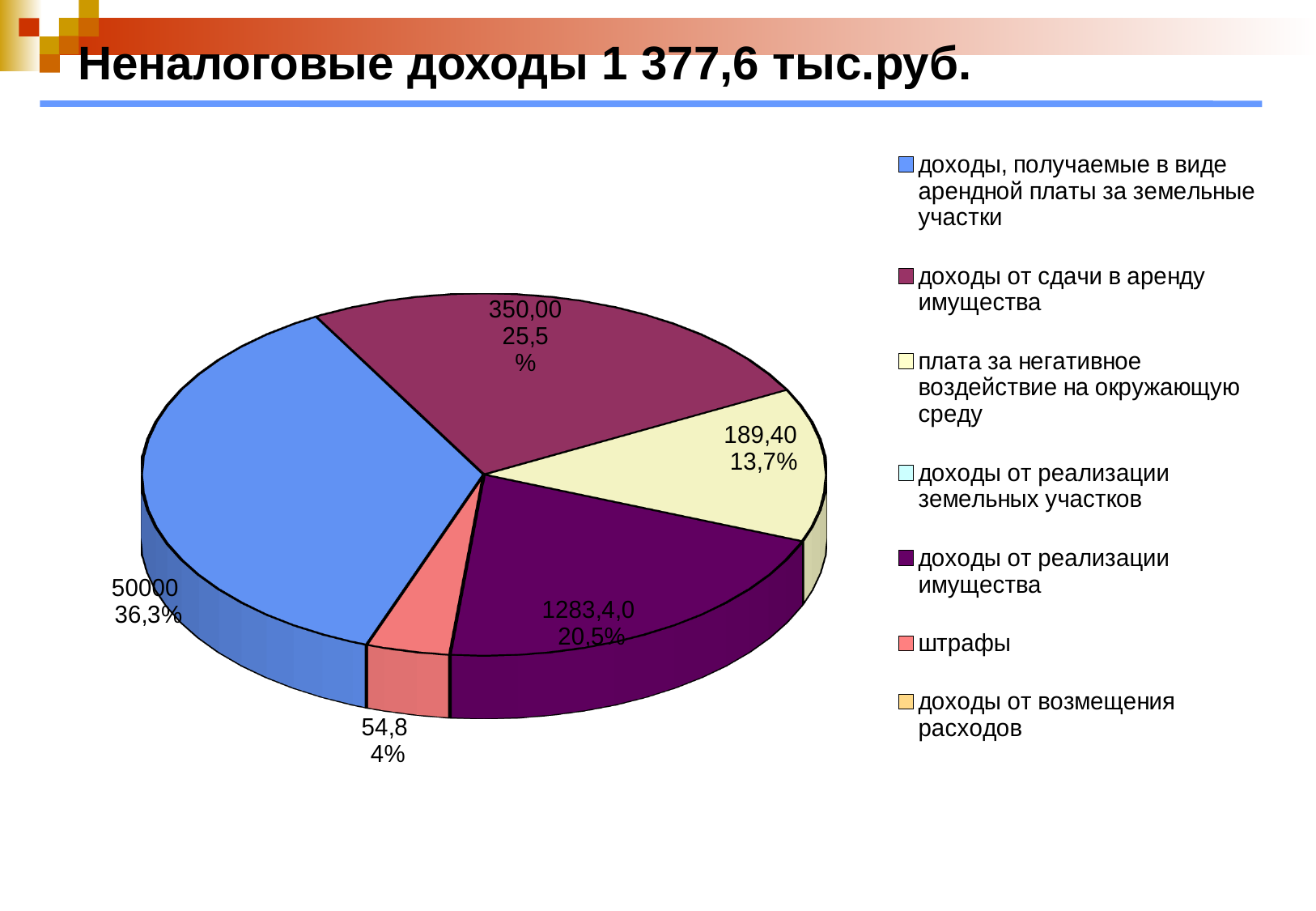

# Неналоговые доходы 1 377,6 тыс.руб.

[unsupported chart]